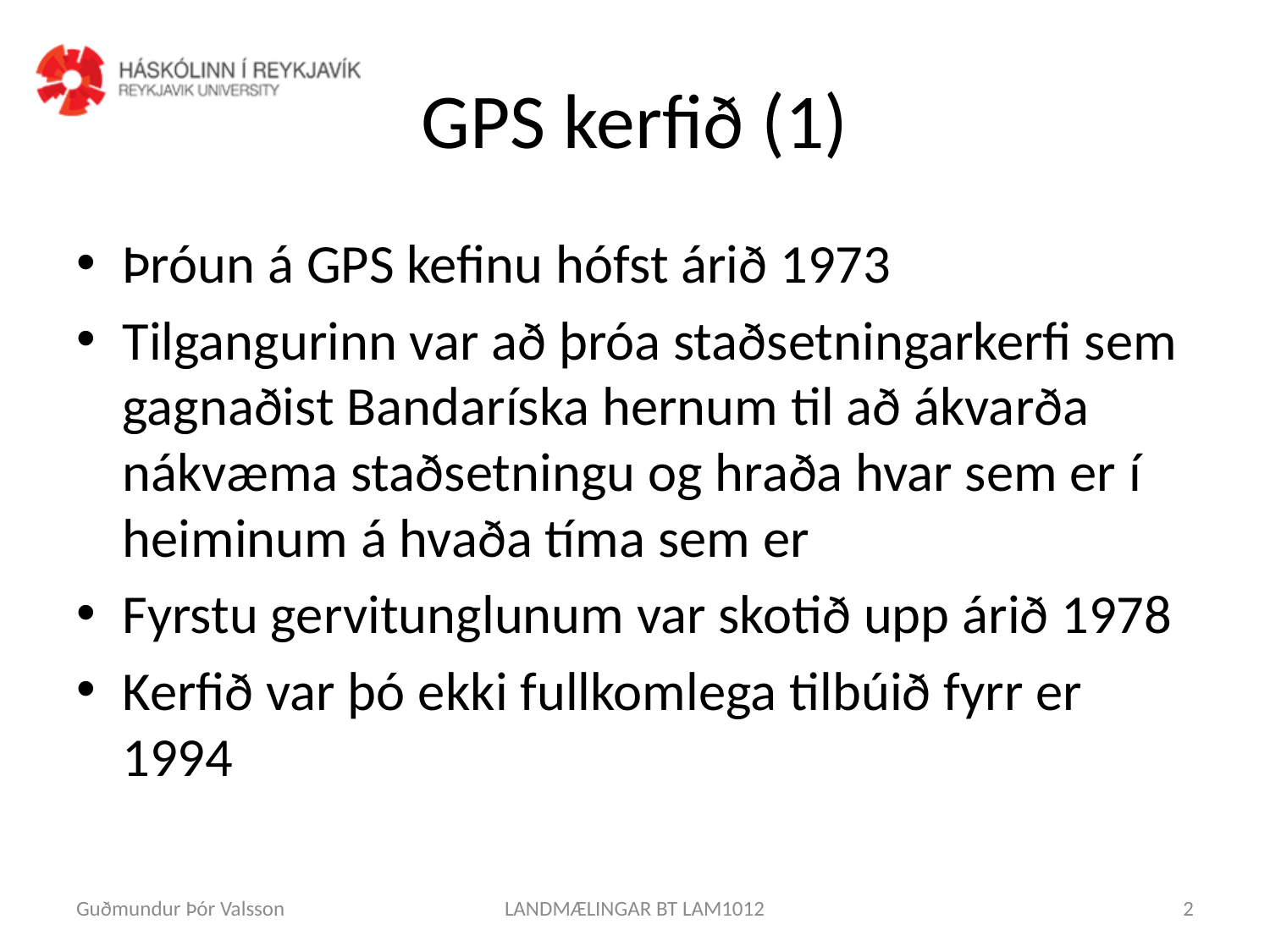

# GPS kerfið (1)
Þróun á GPS kefinu hófst árið 1973
Tilgangurinn var að þróa staðsetningarkerfi sem gagnaðist Bandaríska hernum til að ákvarða nákvæma staðsetningu og hraða hvar sem er í heiminum á hvaða tíma sem er
Fyrstu gervitunglunum var skotið upp árið 1978
Kerfið var þó ekki fullkomlega tilbúið fyrr er 1994
Guðmundur Þór Valsson
LANDMÆLINGAR BT LAM1012
2